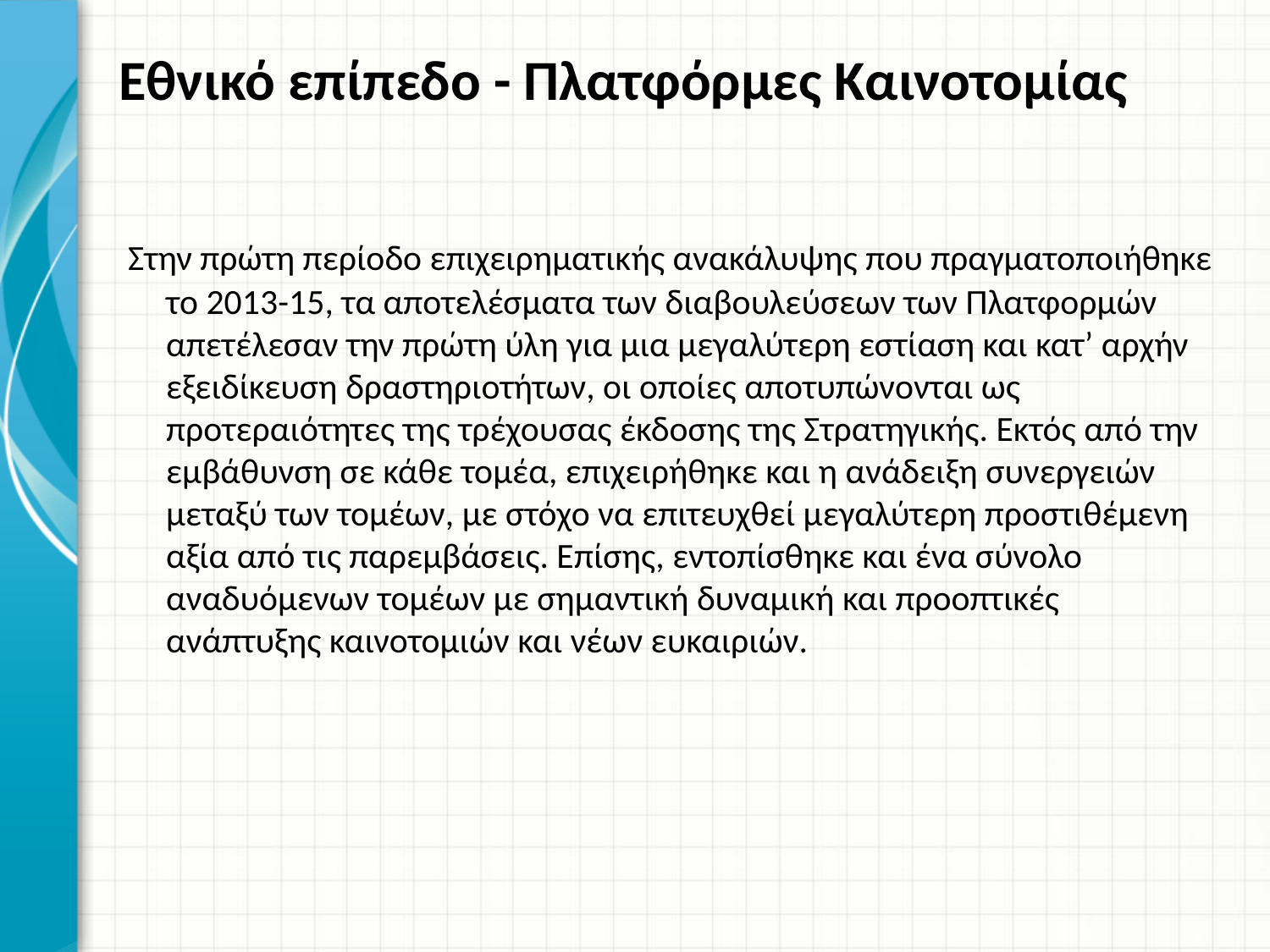

# Εθνικό επίπεδο - Πλατφόρμες Καινοτομίας
 Στην πρώτη περίοδο επιχειρηματικής ανακάλυψης που πραγματοποιήθηκε το 2013-15, τα αποτελέσματα των διαβουλεύσεων των Πλατφορμών απετέλεσαν την πρώτη ύλη για μια μεγαλύτερη εστίαση και κατ’ αρχήν εξειδίκευση δραστηριοτήτων, οι οποίες αποτυπώνονται ως προτεραιότητες της τρέχουσας έκδοσης της Στρατηγικής. Εκτός από την εμβάθυνση σε κάθε τομέα, επιχειρήθηκε και η ανάδειξη συνεργειών μεταξύ των τομέων, με στόχο να επιτευχθεί μεγαλύτερη προστιθέμενη αξία από τις παρεμβάσεις. Επίσης, εντοπίσθηκε και ένα σύνολο αναδυόμενων τομέων με σημαντική δυναμική και προοπτικές ανάπτυξης καινοτομιών και νέων ευκαιριών.